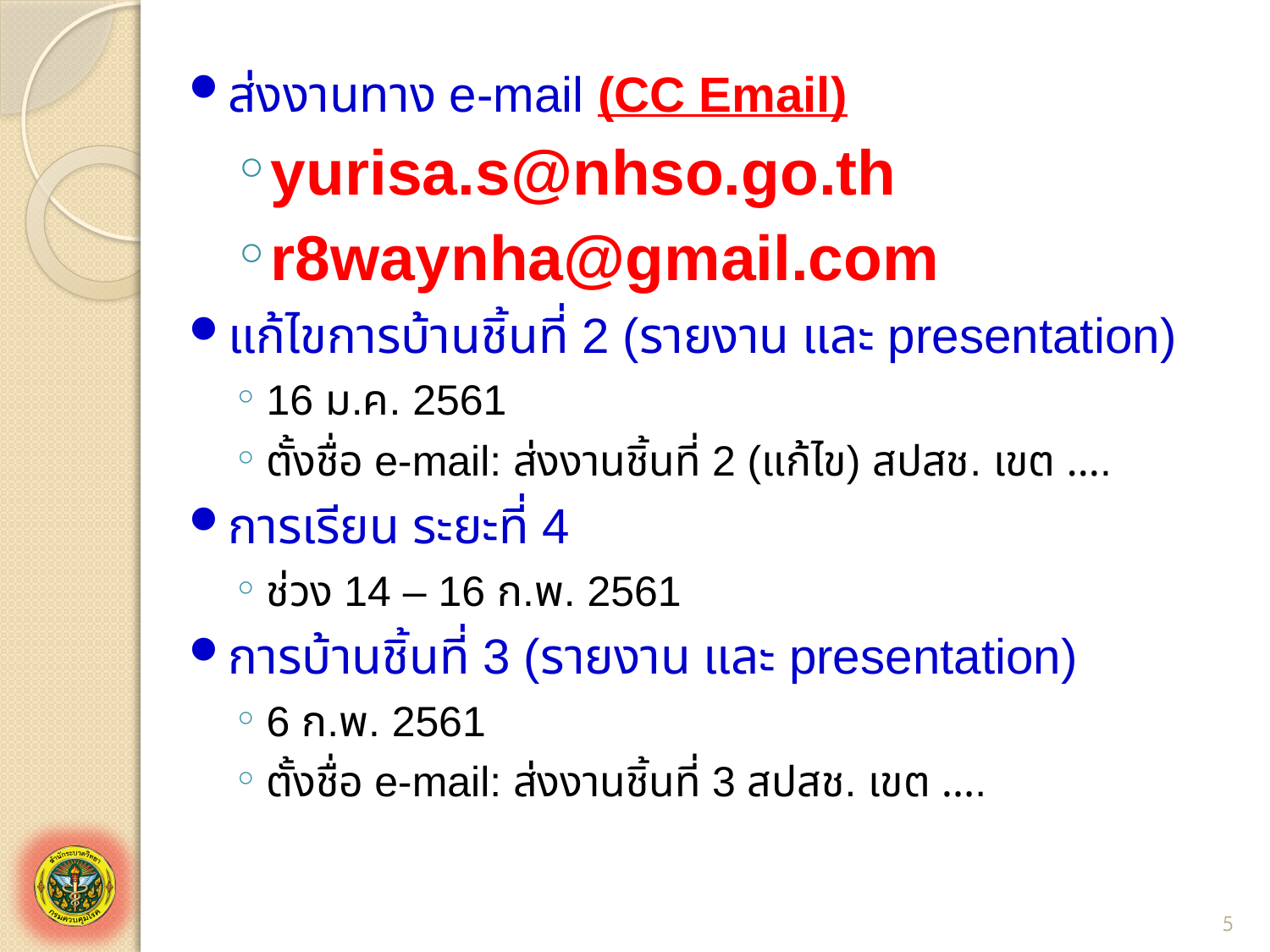

ส่งงานทาง e-mail (CC Email)
yurisa.s@nhso.go.th
r8waynha@gmail.com
แก้ไขการบ้านชิ้นที่ 2 (รายงาน และ presentation)
16 ม.ค. 2561
ตั้งชื่อ e-mail: ส่งงานชิ้นที่ 2 (แก้ไข) สปสช. เขต ….
การเรียน ระยะที่ 4
ช่วง 14 – 16 ก.พ. 2561
การบ้านชิ้นที่ 3 (รายงาน และ presentation)
6 ก.พ. 2561
ตั้งชื่อ e-mail: ส่งงานชิ้นที่ 3 สปสช. เขต ….

5